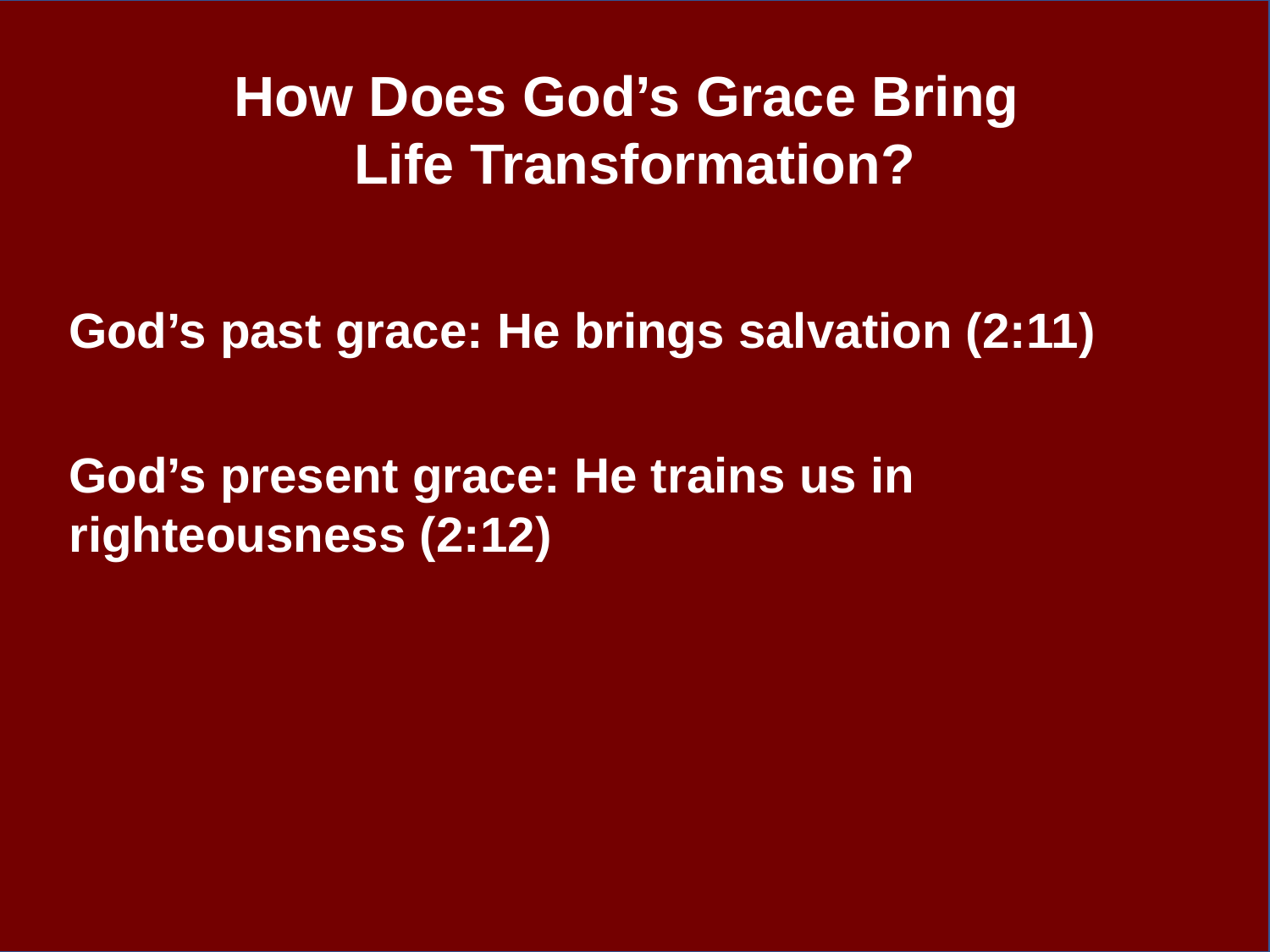

How Does God’s Grace Bring
Life Transformation?
God’s past grace: He brings salvation (2:11)
God’s present grace: He trains us in righteousness (2:12)